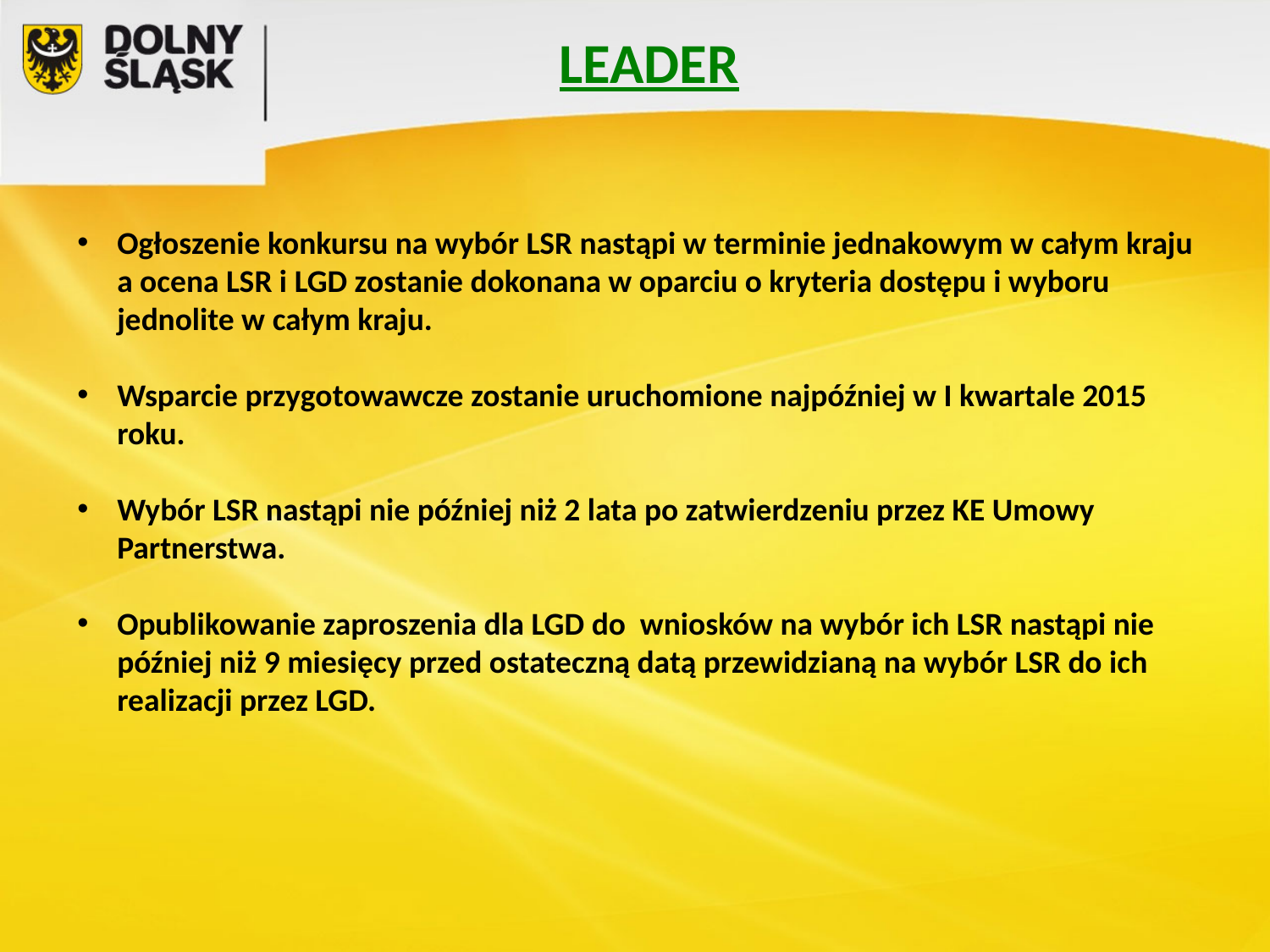

LEADER

Ogłoszenie konkursu na wybór LSR nastąpi w terminie jednakowym w całym kraju a ocena LSR i LGD zostanie dokonana w oparciu o kryteria dostępu i wyboru jednolite w całym kraju.

Wsparcie przygotowawcze zostanie uruchomione najpóźniej w I kwartale 2015 roku.

Wybór LSR nastąpi nie później niż 2 lata po zatwierdzeniu przez KE Umowy Partnerstwa.

Opublikowanie zaproszenia dla LGD do  wniosków na wybór ich LSR nastąpi nie później niż 9 miesięcy przed ostateczną datą przewidzianą na wybór LSR do ich realizacji przez LGD.